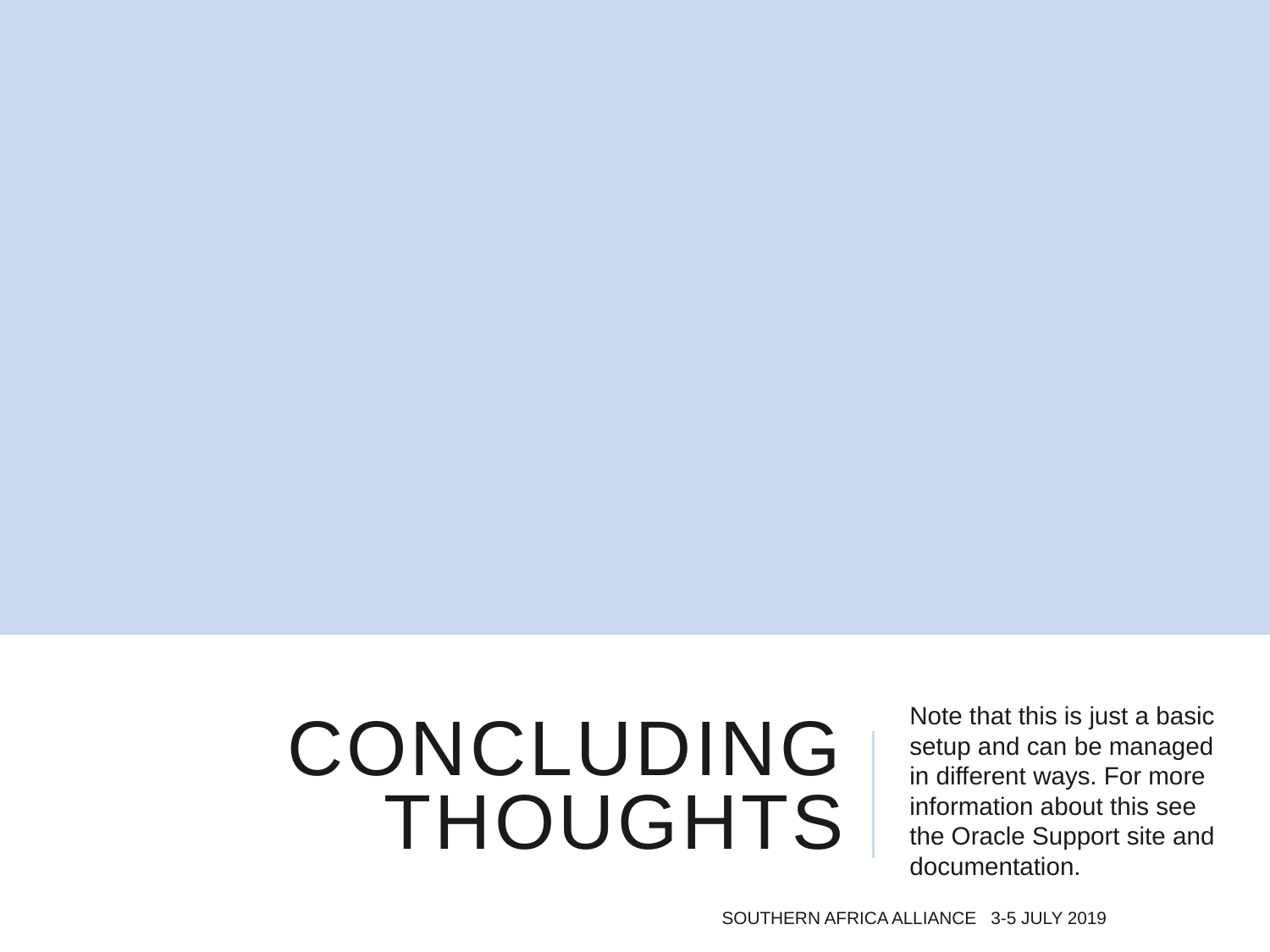

# Concluding thoughts
Note that this is just a basic setup and can be managed in different ways. For more information about this see the Oracle Support site and documentation.
  southern Africa Alliance   3-5 July 2019